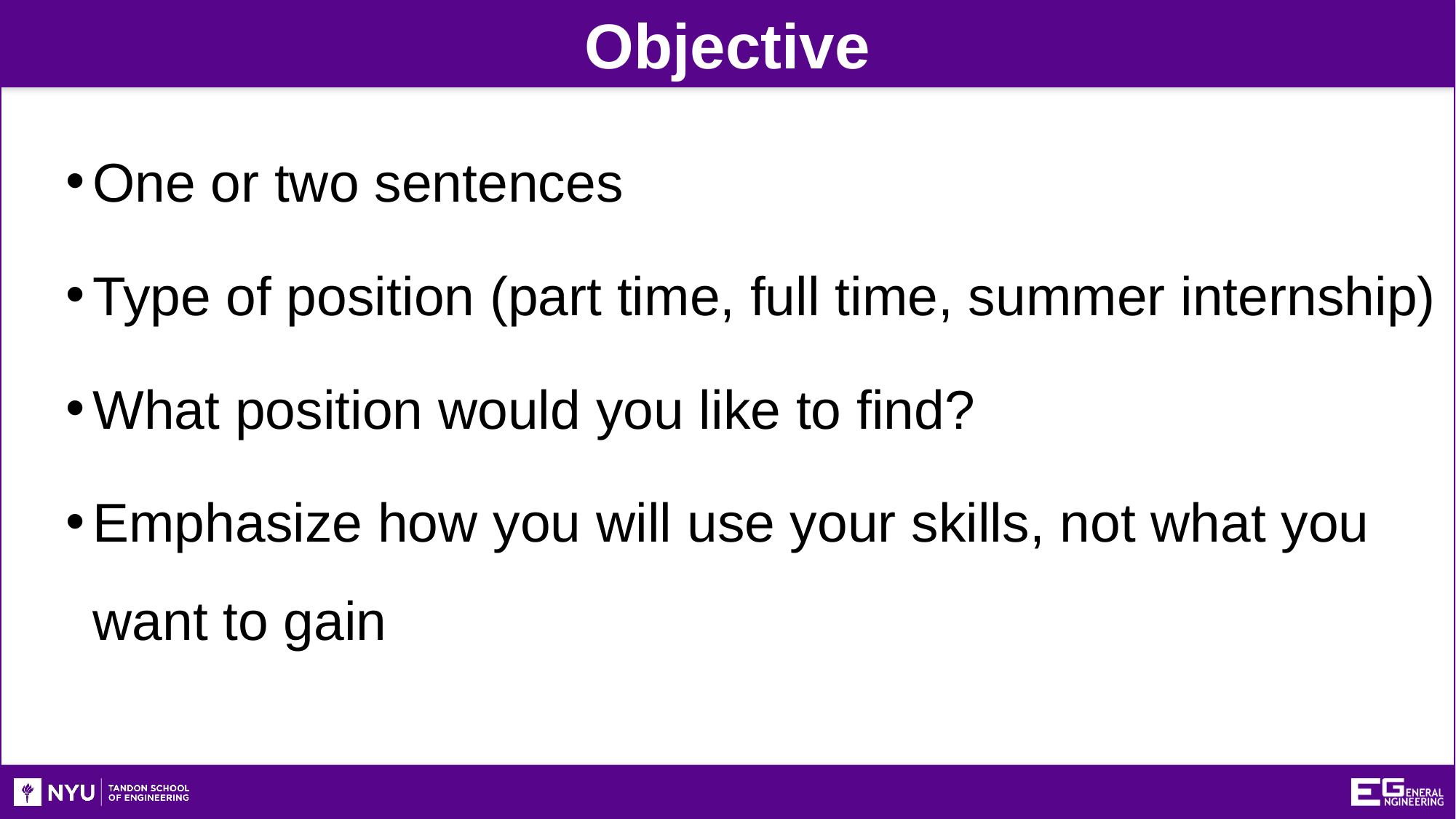

Objective
One or two sentences
Type of position (part time, full time, summer internship)
What position would you like to find?
Emphasize how you will use your skills, not what you want to gain